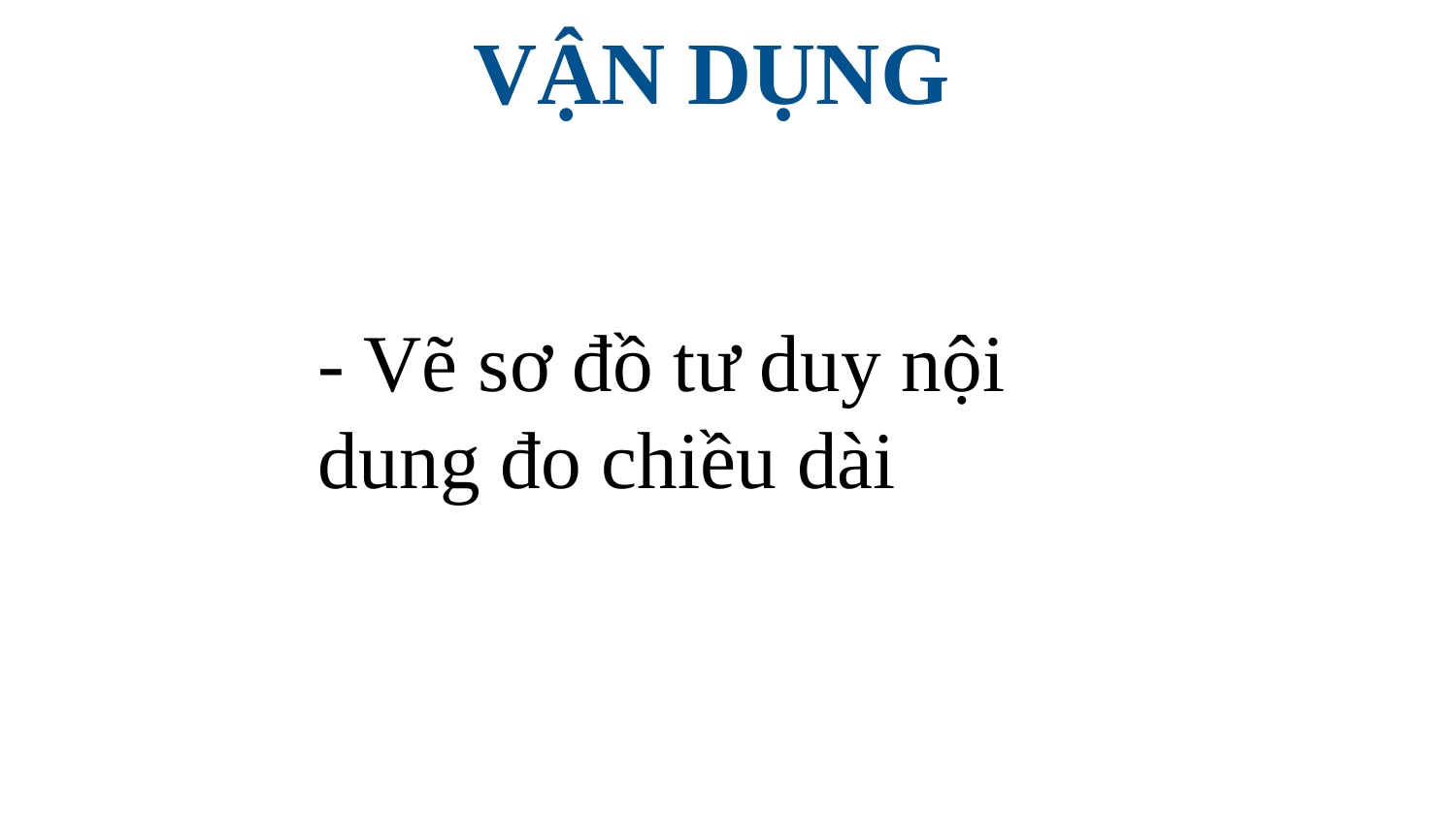

VẬN DỤNG
- Vẽ sơ đồ tư duy nội dung đo chiều dài